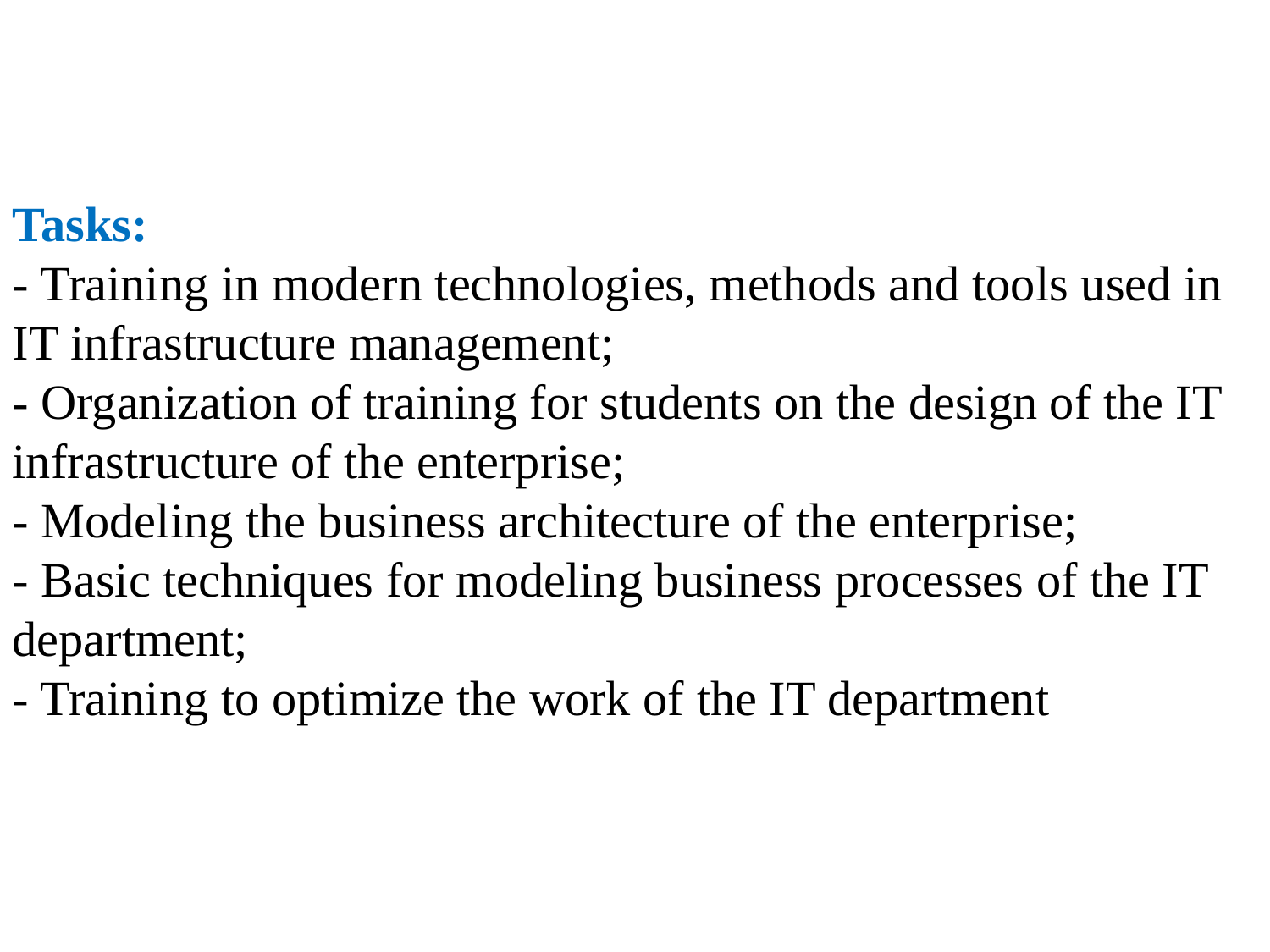

Tasks:
- Training in modern technologies, methods and tools used in IT infrastructure management;
- Organization of training for students on the design of the IT infrastructure of the enterprise;
- Modeling the business architecture of the enterprise;
- Basic techniques for modeling business processes of the IT department;
- Training to optimize the work of the IT department